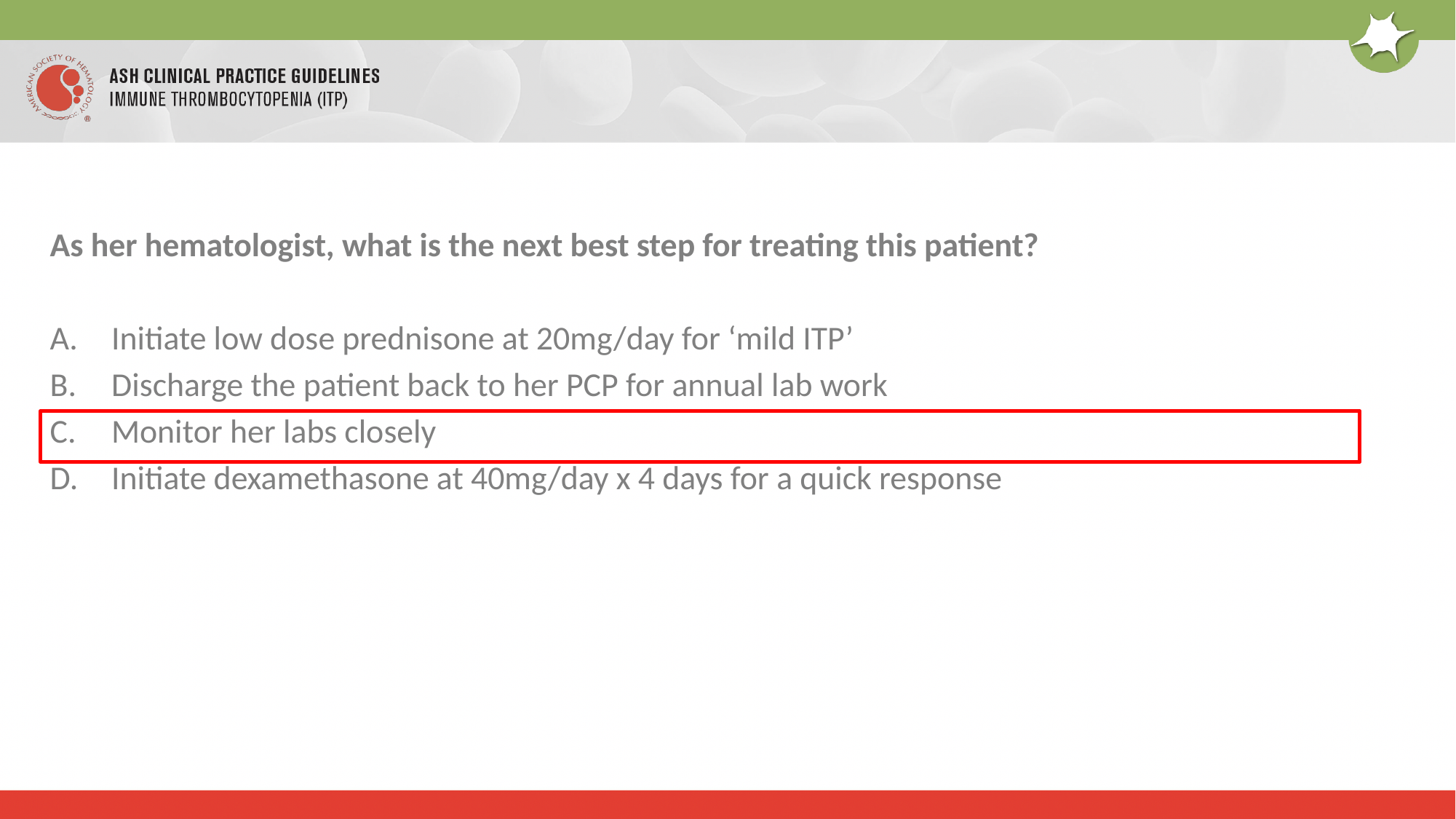

As her hematologist, what is the next best step for treating this patient?

Initiate low dose prednisone at 20mg/day for ‘mild ITP’
Discharge the patient back to her PCP for annual lab work
Monitor her labs closely
Initiate dexamethasone at 40mg/day x 4 days for a quick response